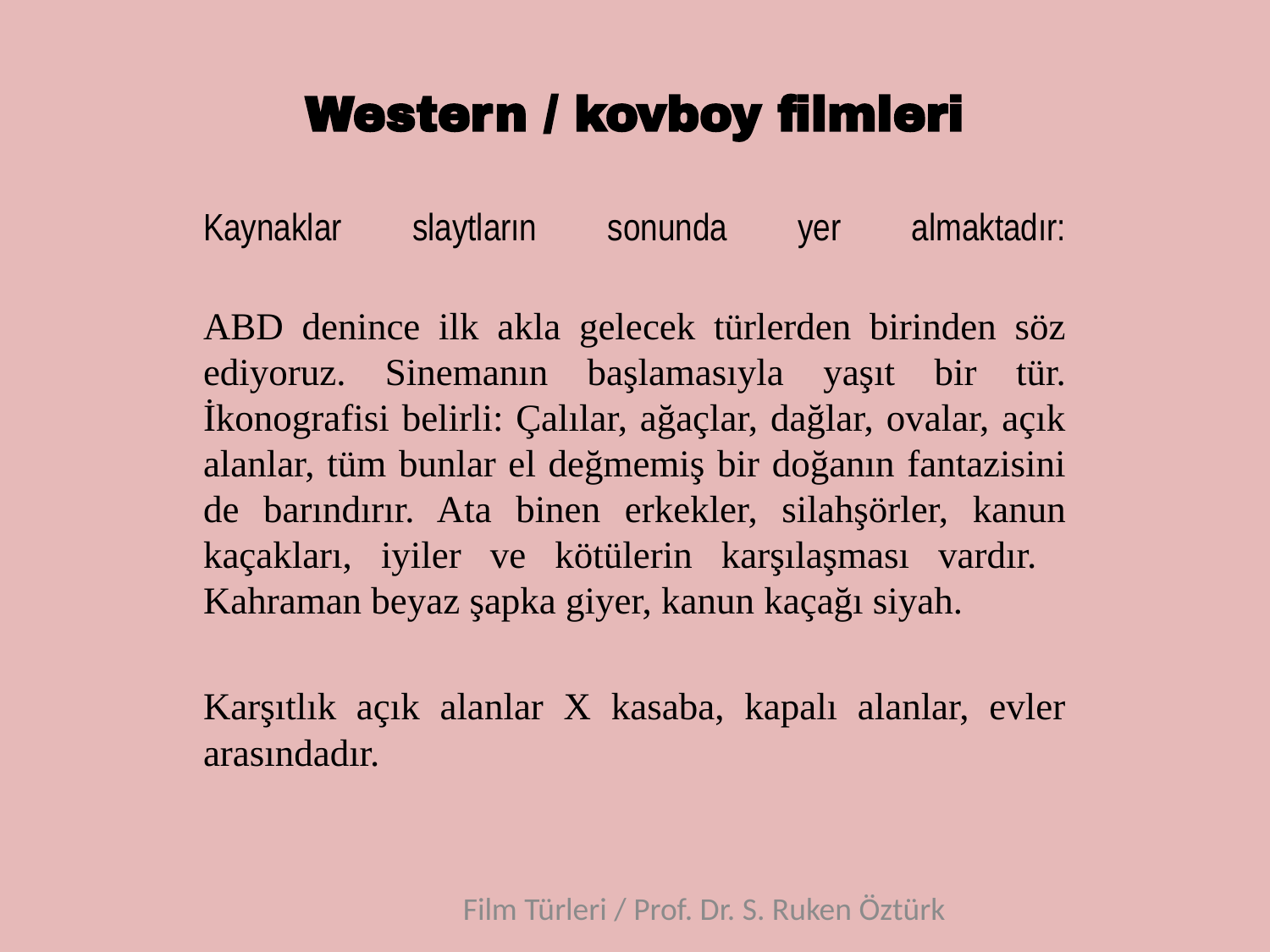

# Western / kovboy filmleri
Kaynaklar slaytların sonunda yer almaktadır:
ABD denince ilk akla gelecek türlerden birinden söz ediyoruz. Sinemanın başlamasıyla yaşıt bir tür. İkonografisi belirli: Çalılar, ağaçlar, dağlar, ovalar, açık alanlar, tüm bunlar el değmemiş bir doğanın fantazisini de barındırır. Ata binen erkekler, silahşörler, kanun kaçakları, iyiler ve kötülerin karşılaşması vardır.  Kahraman beyaz şapka giyer, kanun kaçağı siyah.

Karşıtlık açık alanlar X kasaba, kapalı alanlar, evler arasındadır.

Film Türleri / Prof. Dr. S. Ruken Öztürk